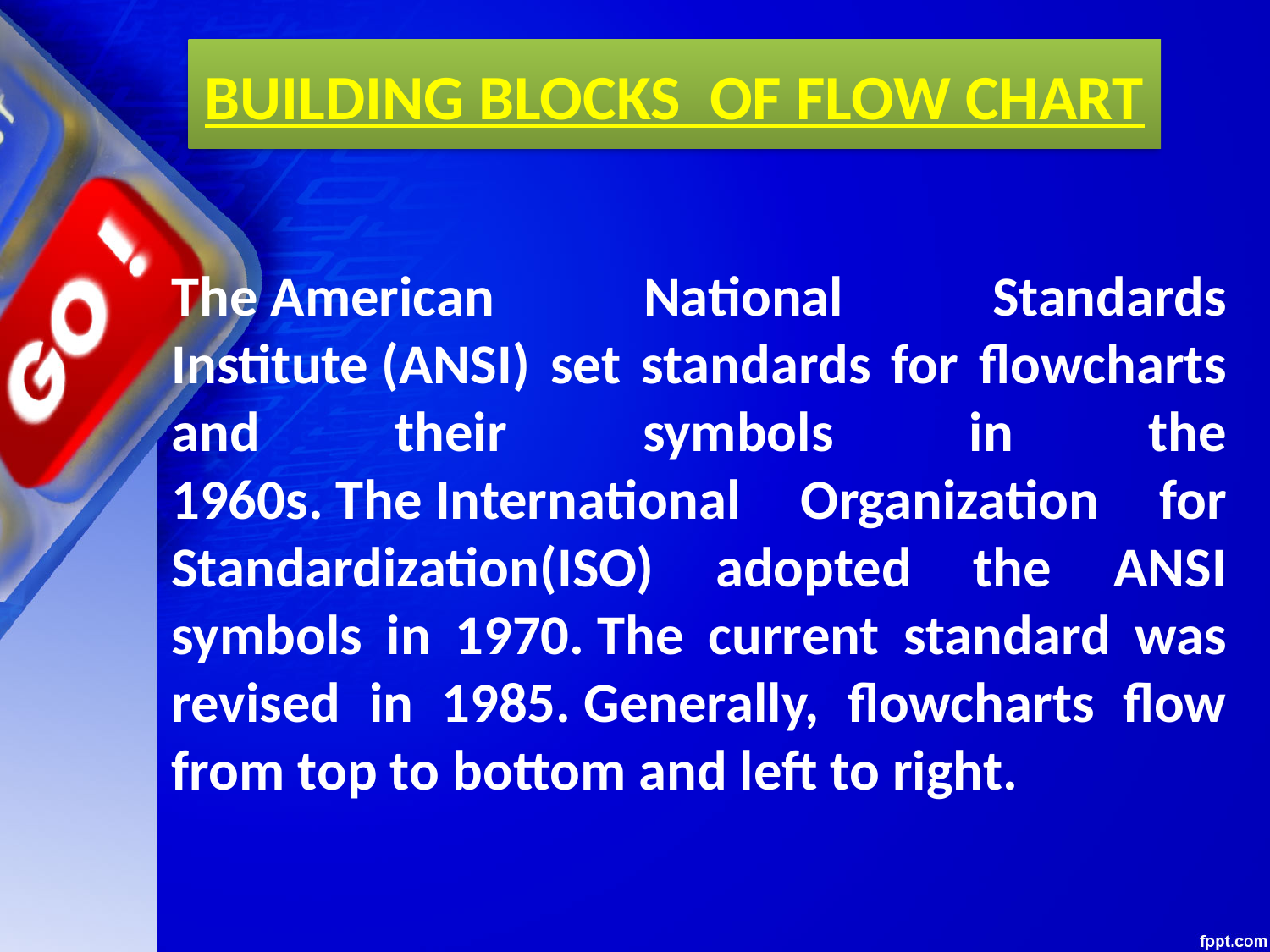

BUILDING BLOCKS  OF FLOW CHART
# The American National Standards Institute (ANSI) set standards for flowcharts and their symbols in the 1960s. The International Organization for Standardization(ISO) adopted the ANSI symbols in 1970. The current standard was revised in 1985. Generally, flowcharts flow from top to bottom and left to right.